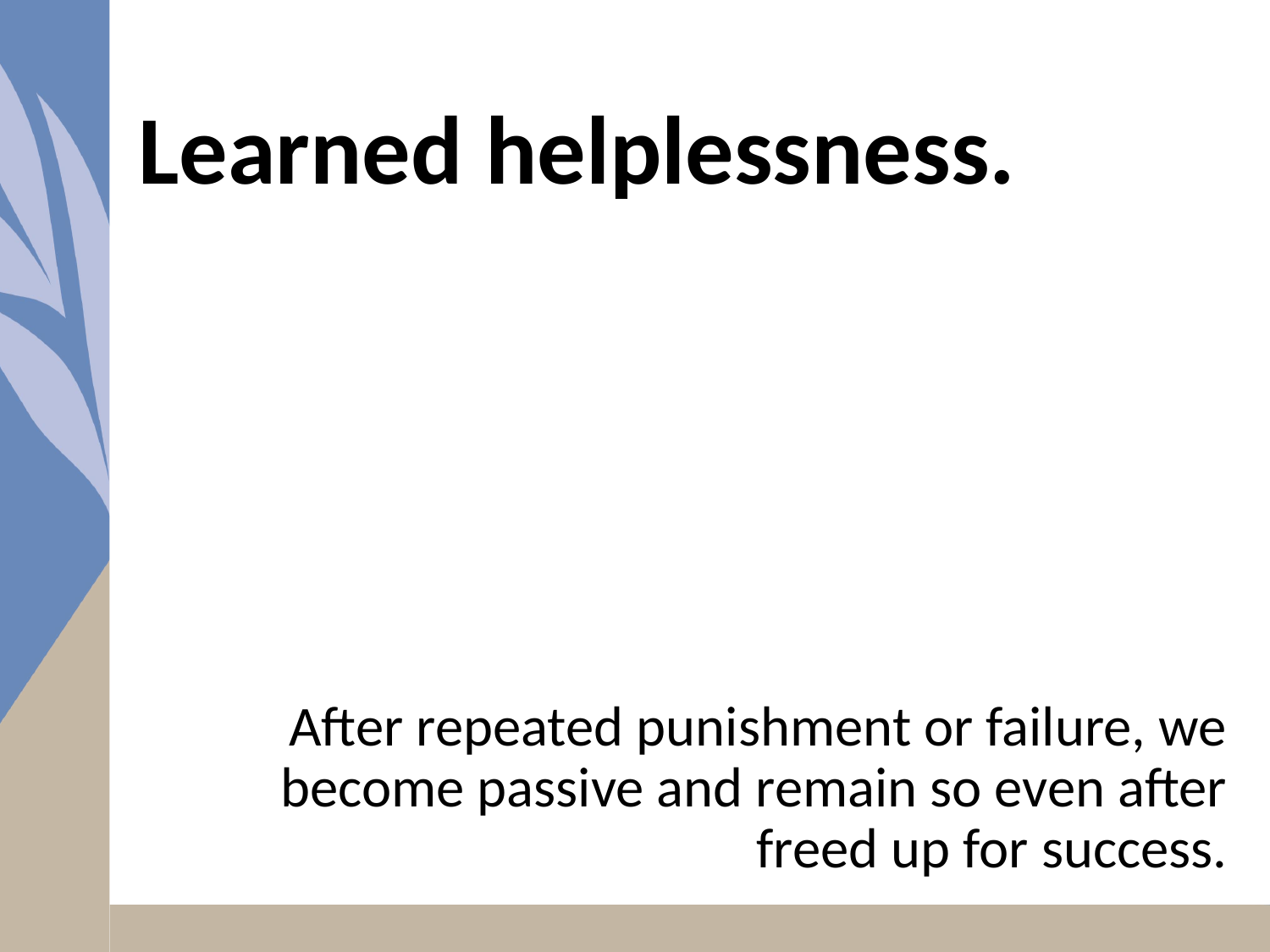

# Learned helplessness.

After repeated punishment or failure, we become passive and remain so even after freed up for success.